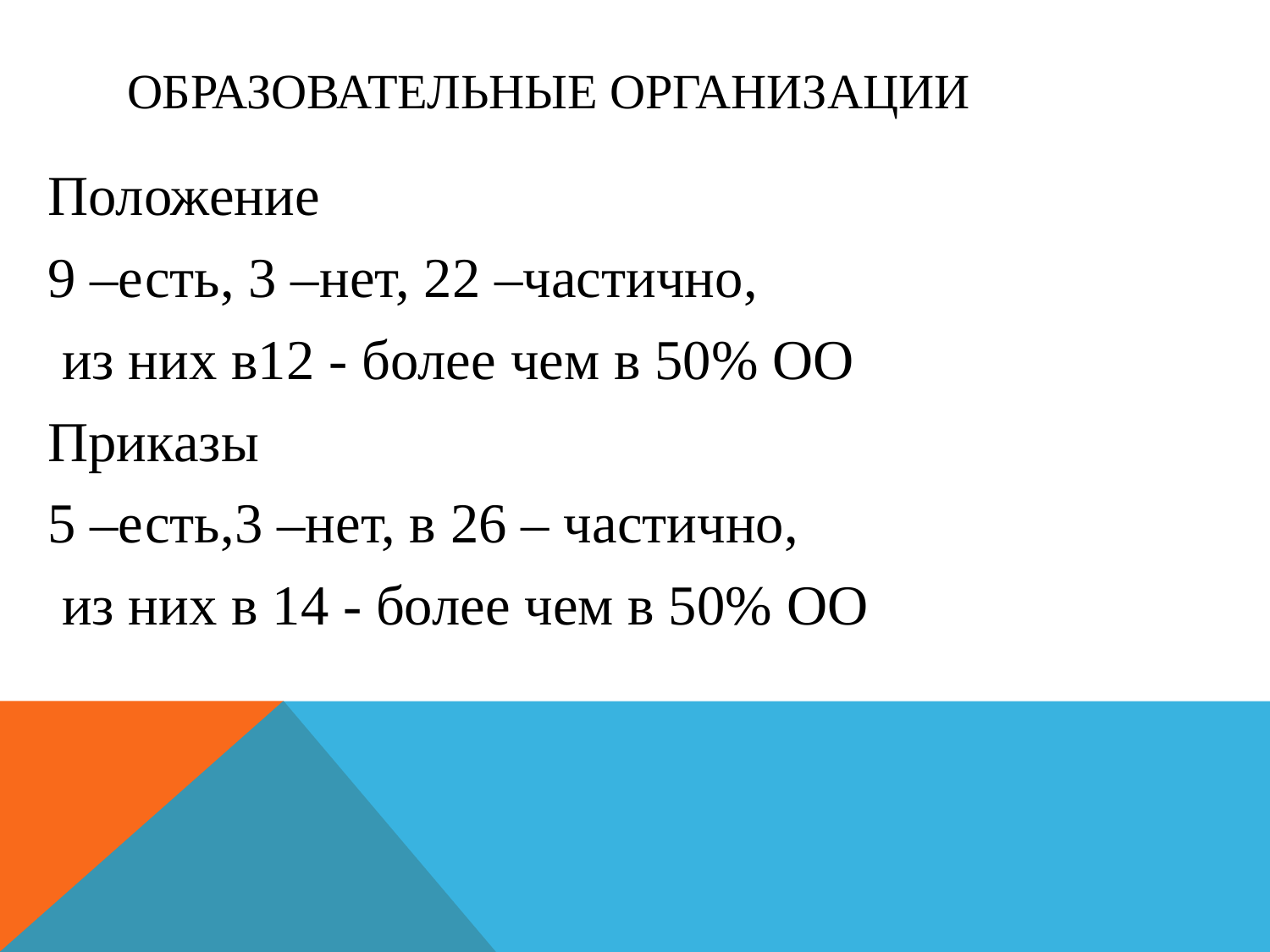

# Образовательные организации
Положение
9 –есть, 3 –нет, 22 –частично,
 из них в12 - более чем в 50% ОО
Приказы
5 –есть,3 –нет, в 26 – частично,
 из них в 14 - более чем в 50% ОО